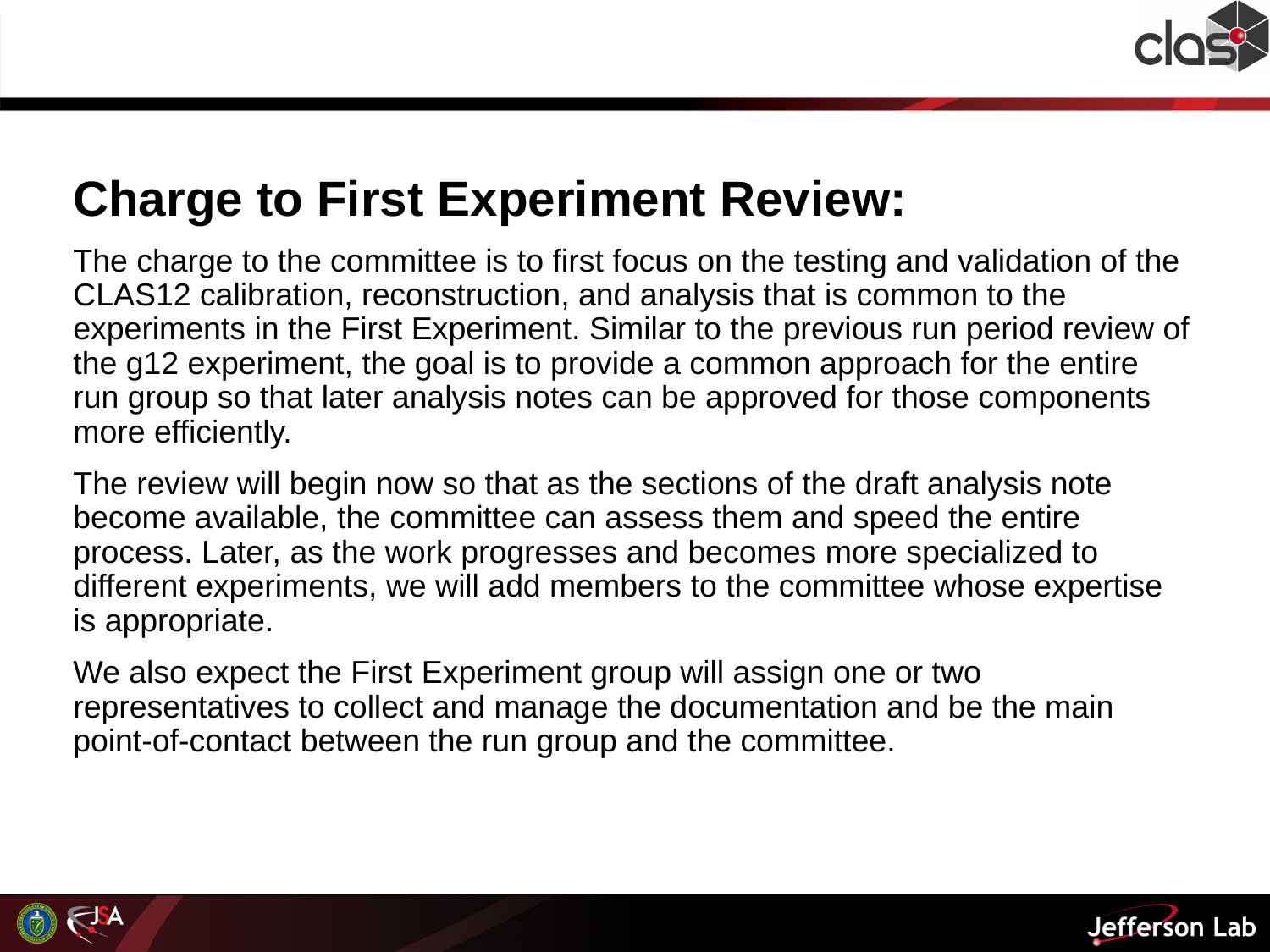

Charge to First Experiment Review:
The charge to the committee is to first focus on the testing and validation of the CLAS12 calibration, reconstruction, and analysis that is common to the experiments in the First Experiment. Similar to the previous run period review of the g12 experiment, the goal is to provide a common approach for the entire run group so that later analysis notes can be approved for those components more efficiently.
The review will begin now so that as the sections of the draft analysis note become available, the committee can assess them and speed the entire process. Later, as the work progresses and becomes more specialized to different experiments, we will add members to the committee whose expertise is appropriate.
We also expect the First Experiment group will assign one or two representatives to collect and manage the documentation and be the main point-of-contact between the run group and the committee.